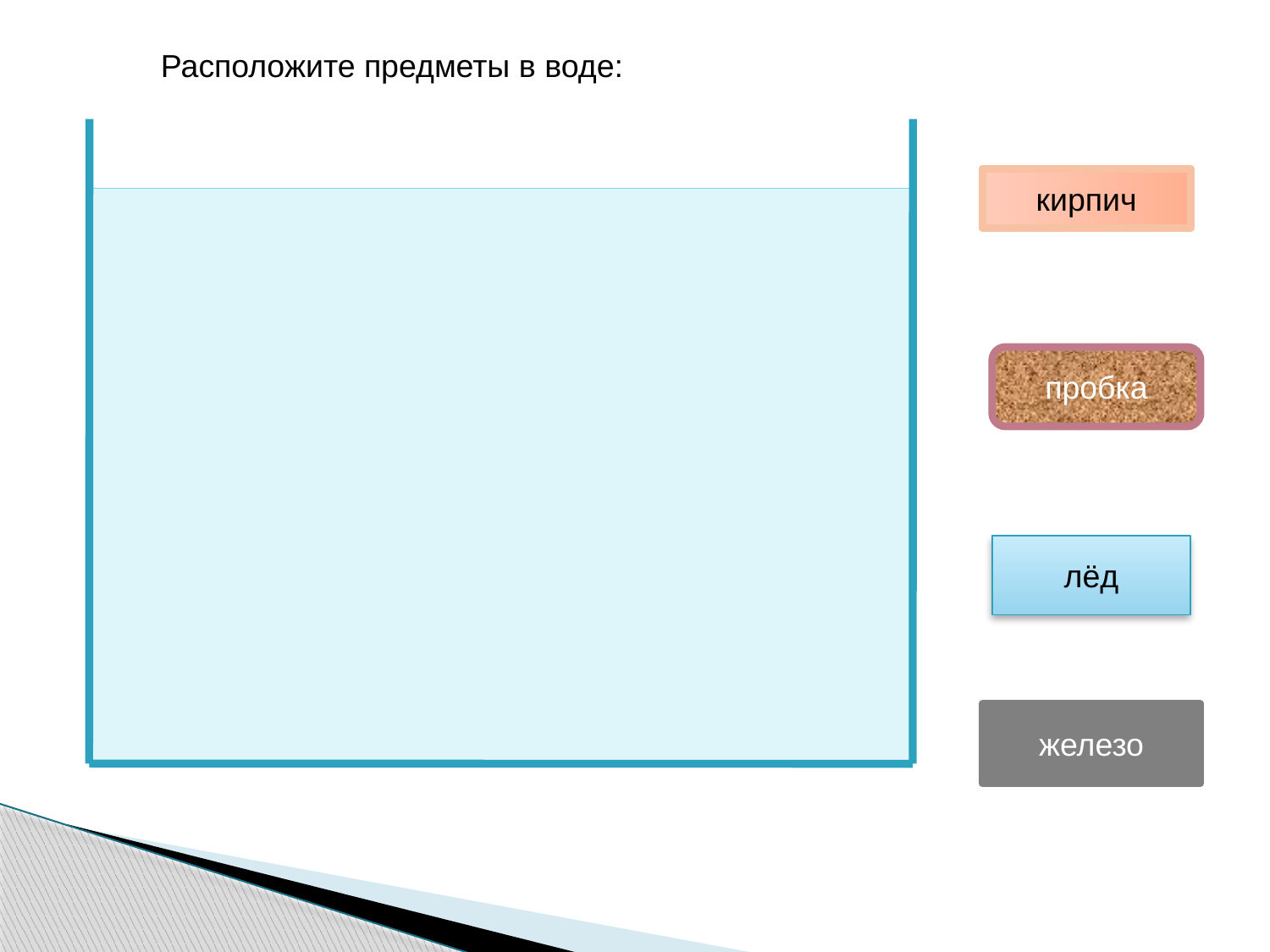

Расположите предметы в воде:
кирпич

пробка
лёд
железо